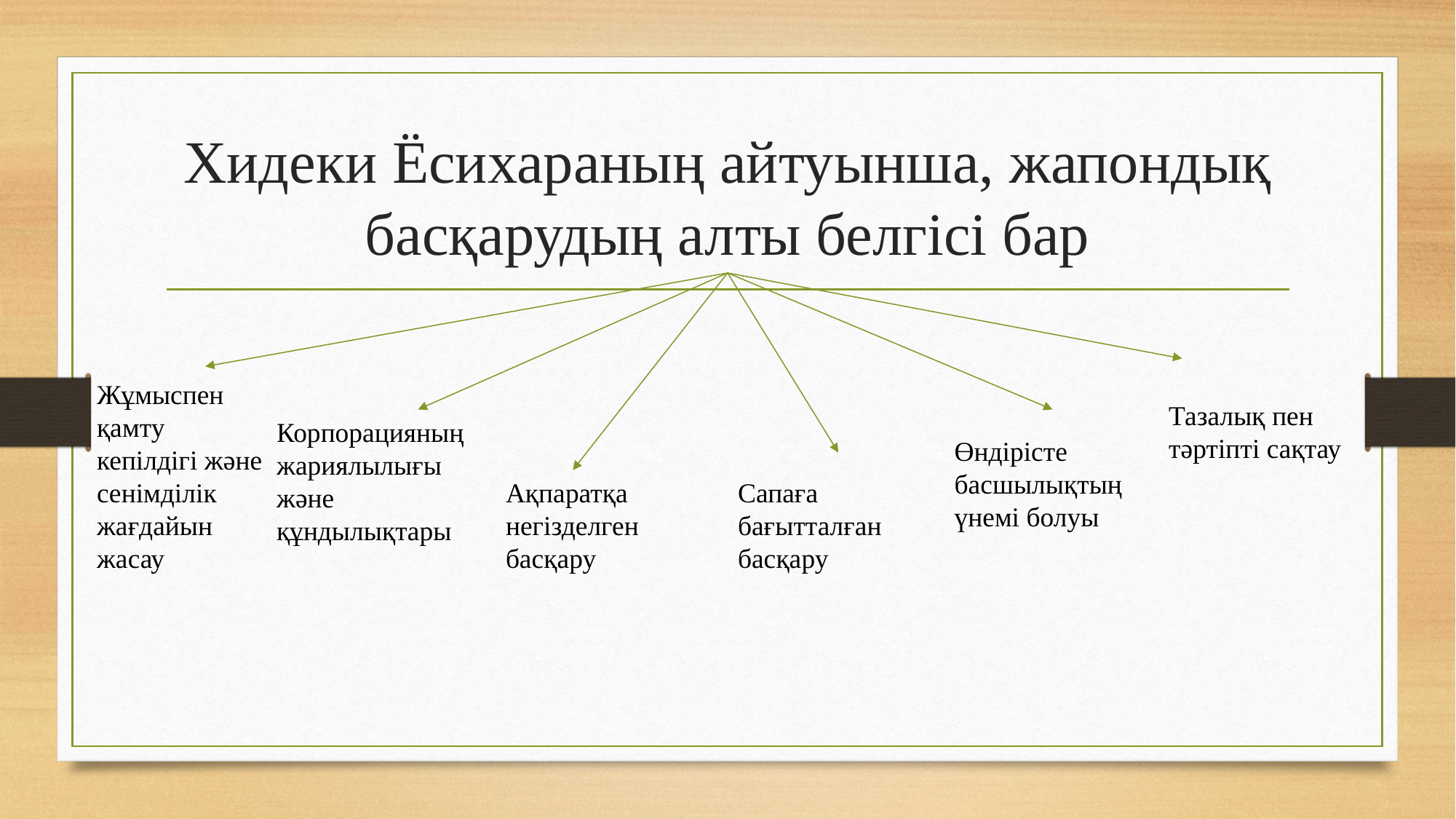

# Хидеки Ёсихараның айтуынша, жапондық басқарудың алты белгісі бар
Жұмыспен қамту кепілдігі және сенімділік жағдайын жасау
Тазалық пен тәртіпті сақтау
Корпорацияның жариялылығы және құндылықтары
Өндірісте басшылықтың үнемі болуы
Ақпаратқа негізделген басқару
Сапаға бағытталған басқару